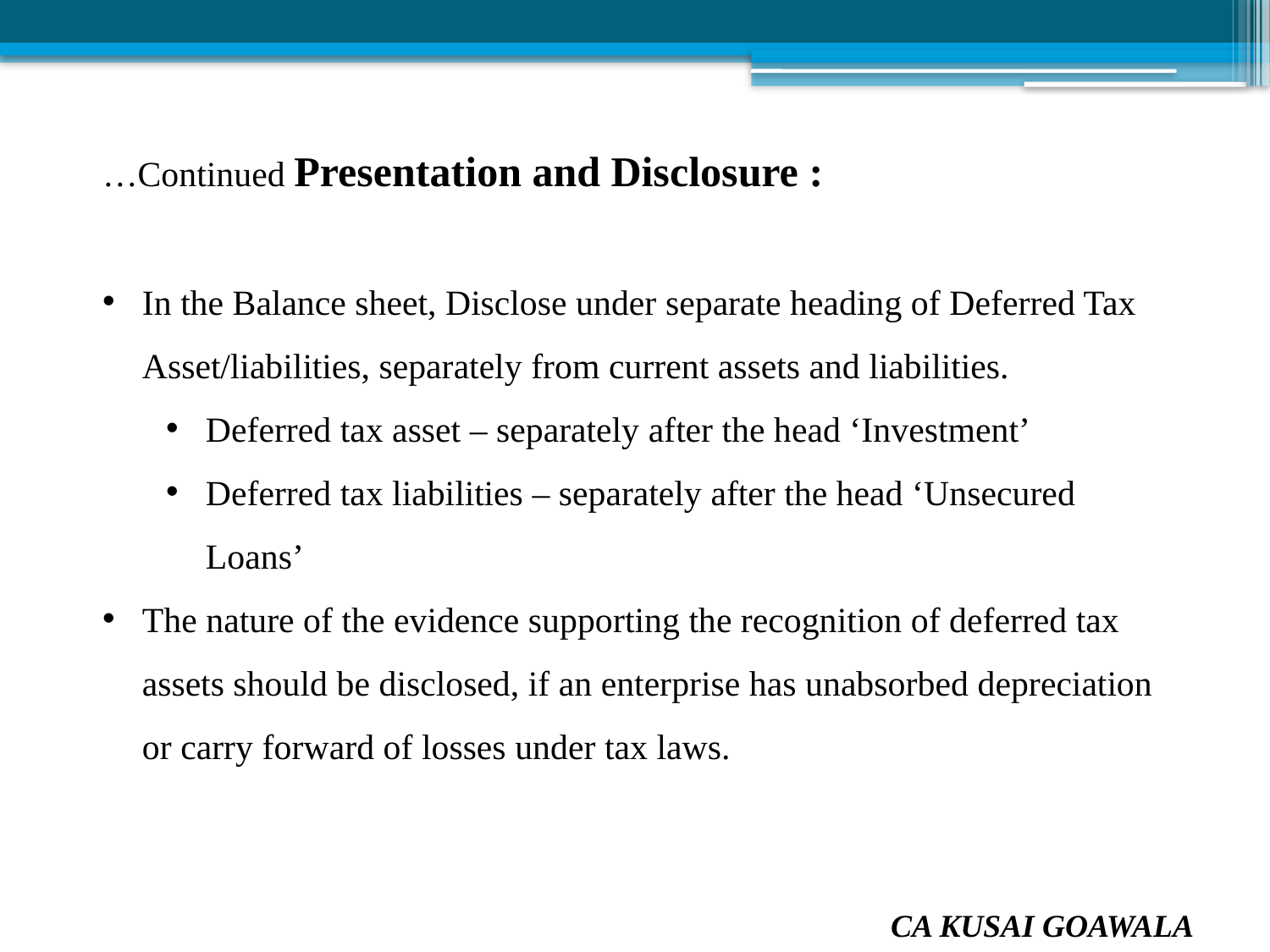

…Continued Presentation and Disclosure :

In the Balance sheet, Disclose under separate heading of Deferred Tax Asset/liabilities, separately from current assets and liabilities.
Deferred tax asset – separately after the head ‘Investment’
Deferred tax liabilities – separately after the head ‘Unsecured Loans’
The nature of the evidence supporting the recognition of deferred tax assets should be disclosed, if an enterprise has unabsorbed depreciation or carry forward of losses under tax laws.

CA KUSAI GOAWALA